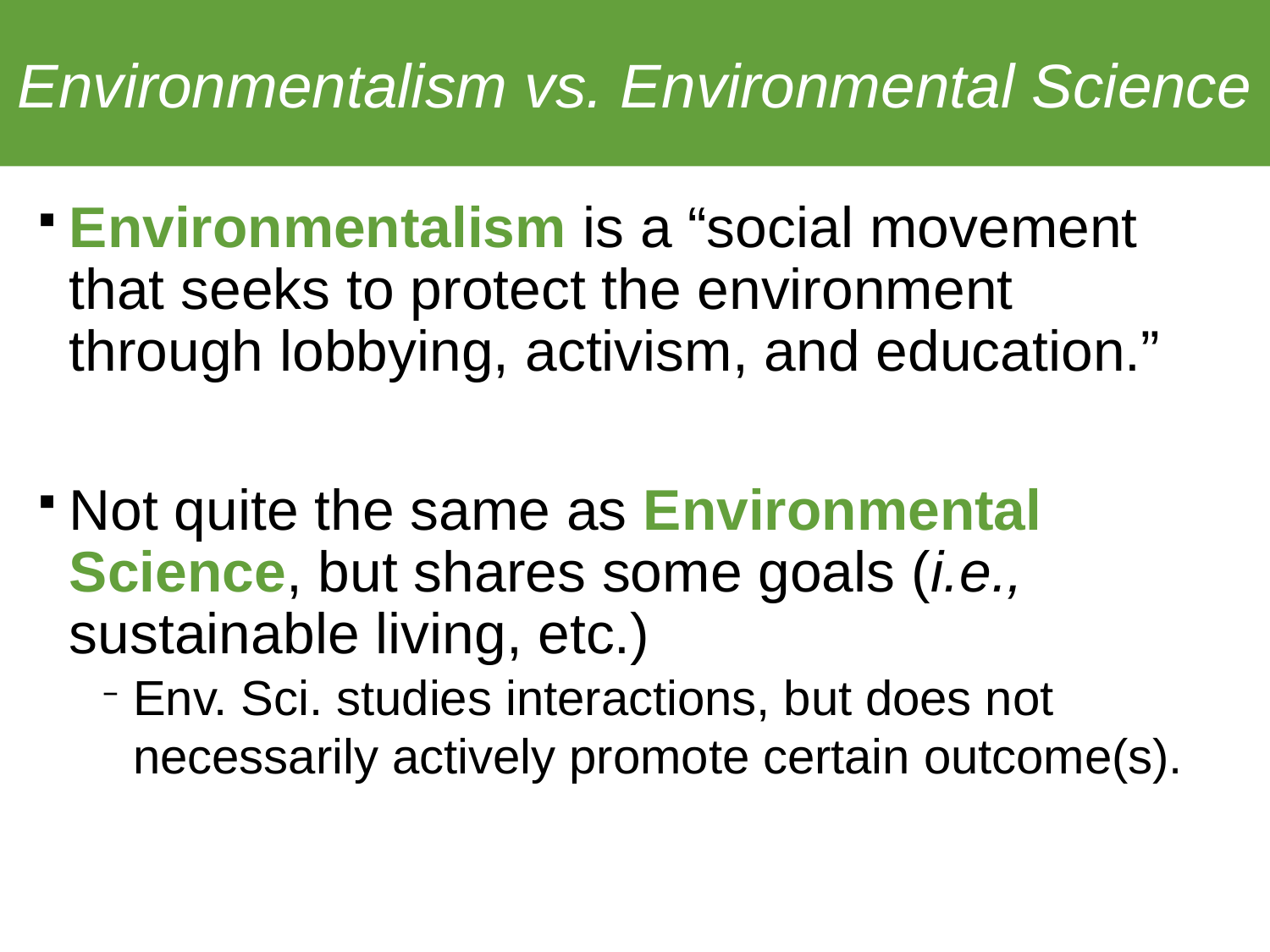

# Environmentalism vs. Environmental Science
Environmentalism is a “social movement that seeks to protect the environment through lobbying, activism, and education.”

Not quite the same as Environmental Science, but shares some goals (i.e., sustainable living, etc.)
Env. Sci. studies interactions, but does not necessarily actively promote certain outcome(s).